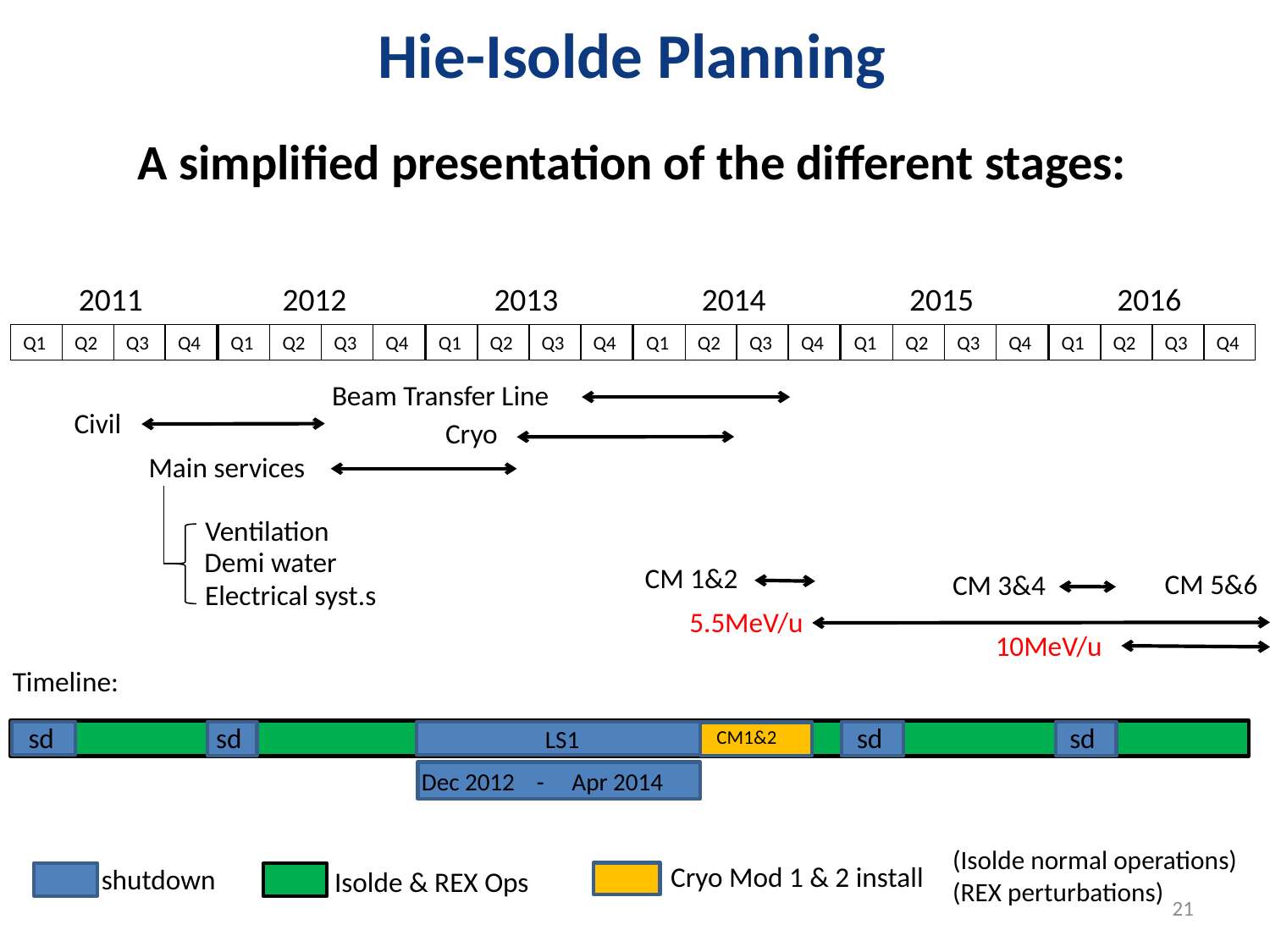

Hie-Isolde Planning
A simplified presentation of the different stages:
2011
2012
2013
2014
2015
2016
Q1
Q2
Q3
Q4
Q1
Q2
Q3
Q4
Q1
Q2
Q3
Q4
Q1
Q2
Q3
Q4
Q1
Q2
Q3
Q4
Q1
Q2
Q3
Q4
Beam Transfer Line
Civil
Cryo
Main services

Ventilation

Demi water
CM 1&2
CM 5&6
CM 3&4
Electrical syst.s
5.5MeV/u
10MeV/u
Timeline:
sd
sd
sd
sd
LS1
CM1&2

Dec 2012    -     Apr 2014

(Isolde normal operations)
(REX perturbations)
Cryo Mod 1 & 2 install
  shutdown
Isolde & REX Ops

What is the impact on operations?
21